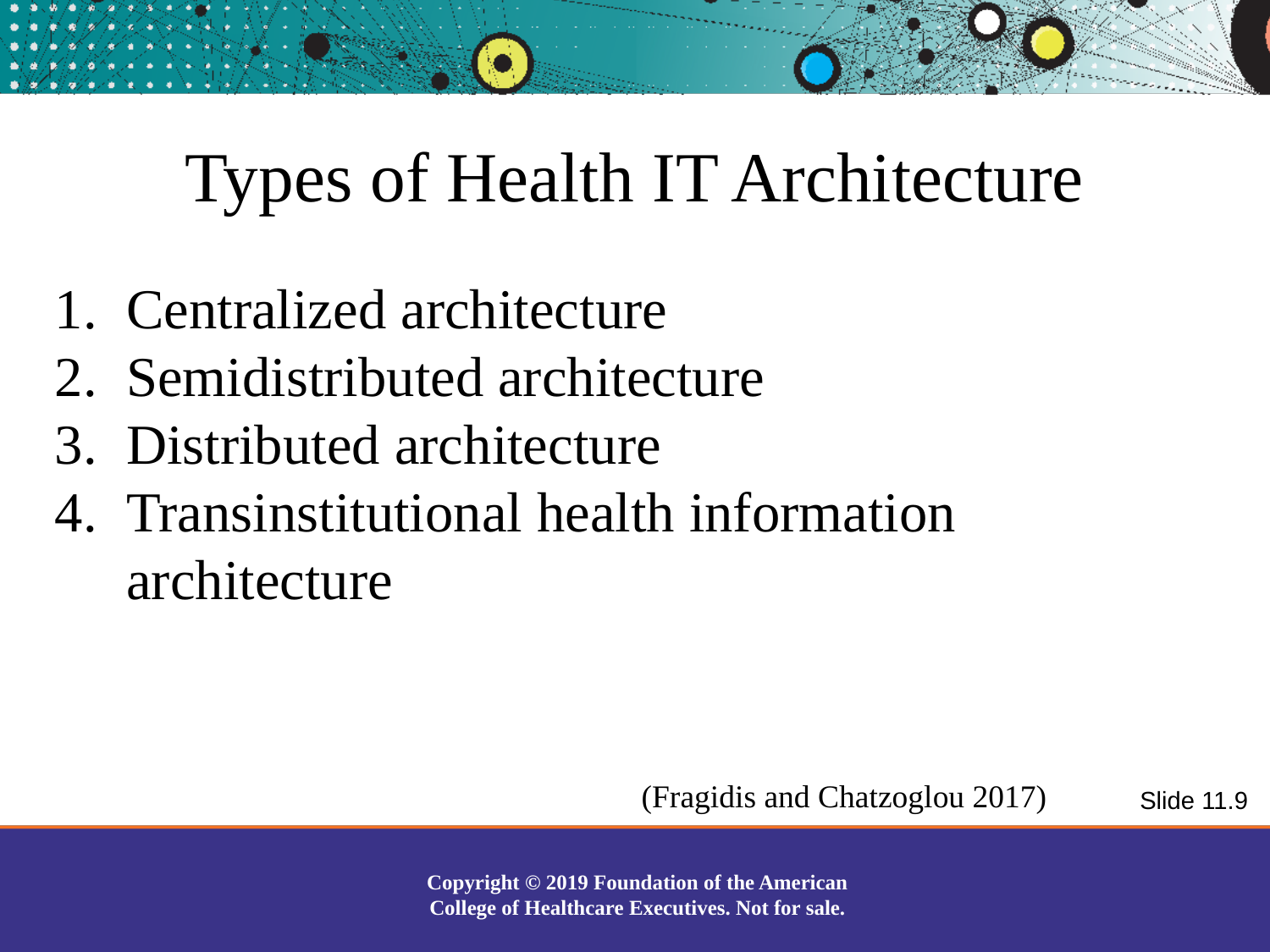

Types of Health IT Architecture
Centralized architecture
Semidistributed architecture
Distributed architecture
Transinstitutional health information architecture

(Fragidis and Chatzoglou 2017)
Slide 11.9
Copyright © 2019 Foundation of the American College of Healthcare Executives. Not for sale.